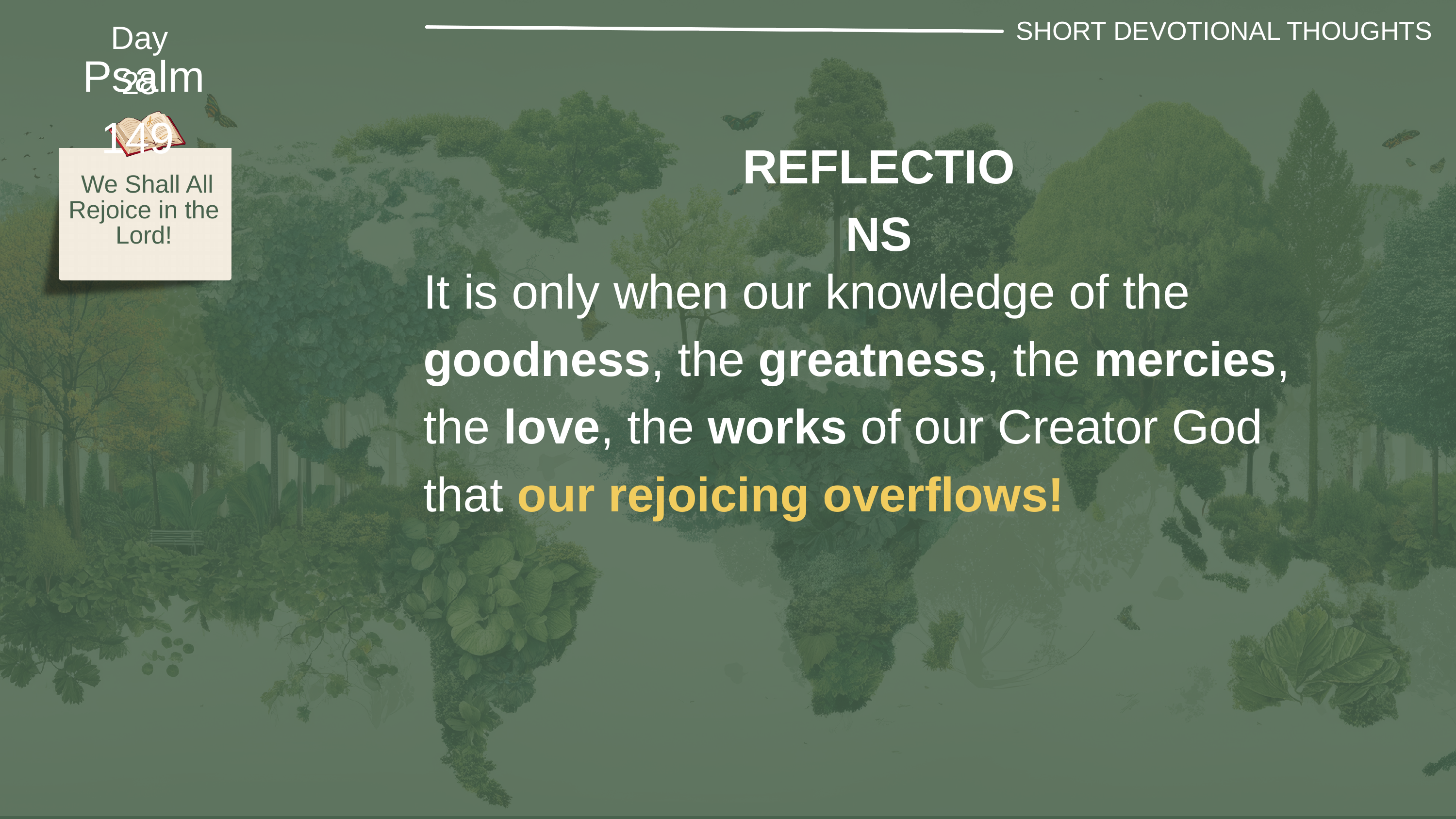

SHORT DEVOTIONAL THOUGHTS
Day 28

Psalm 149

REFLECTIONS

 We Shall All Rejoice in the Lord!
It is only when our knowledge of the goodness, the greatness, the mercies, the love, the works of our Creator God that our rejoicing overflows!